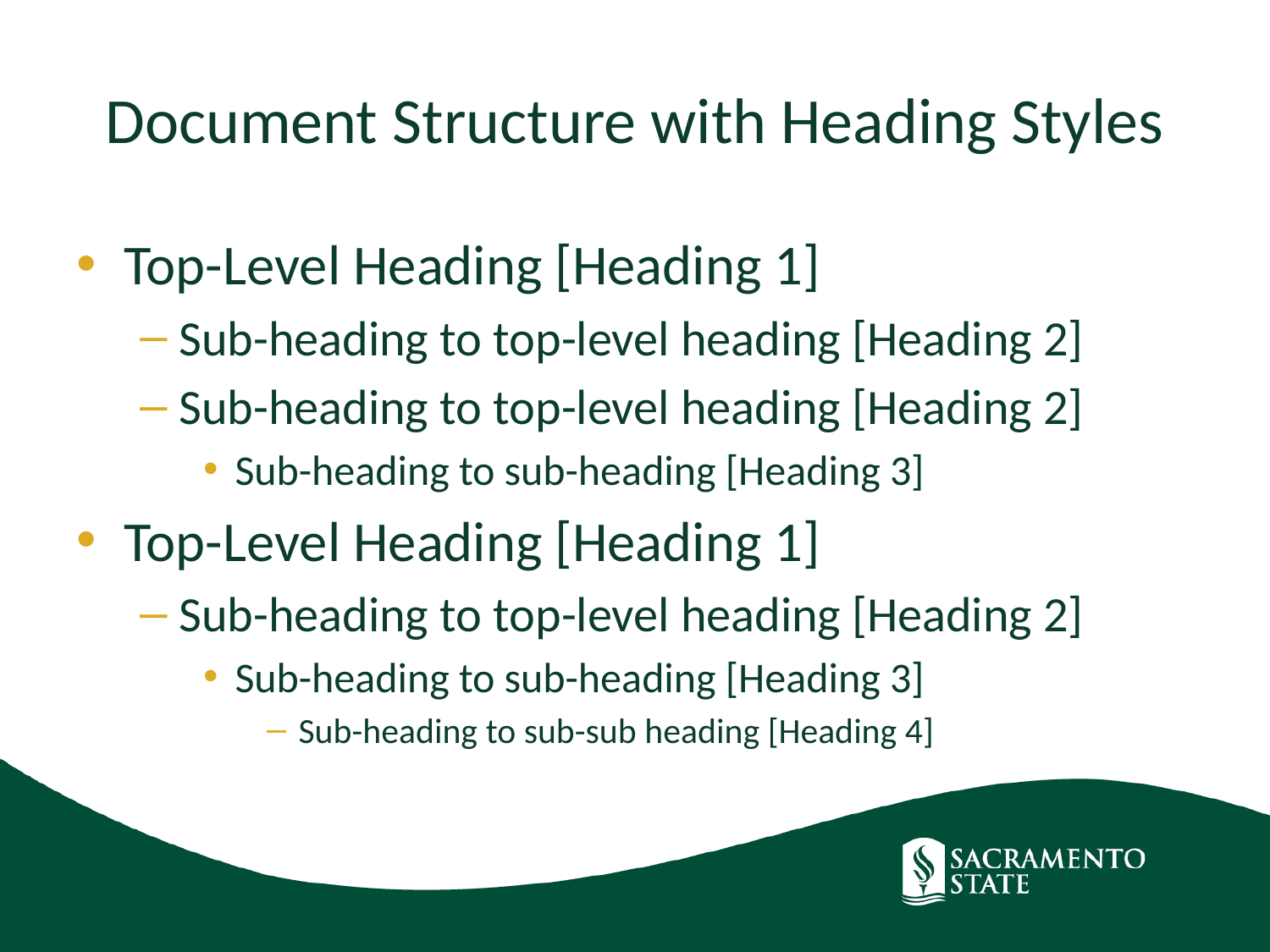

# Document Structure with Heading Styles
Top-Level Heading [Heading 1]
Sub-heading to top-level heading [Heading 2]
Sub-heading to top-level heading [Heading 2]
Sub-heading to sub-heading [Heading 3]
Top-Level Heading [Heading 1]
Sub-heading to top-level heading [Heading 2]
Sub-heading to sub-heading [Heading 3]
Sub-heading to sub-sub heading [Heading 4]